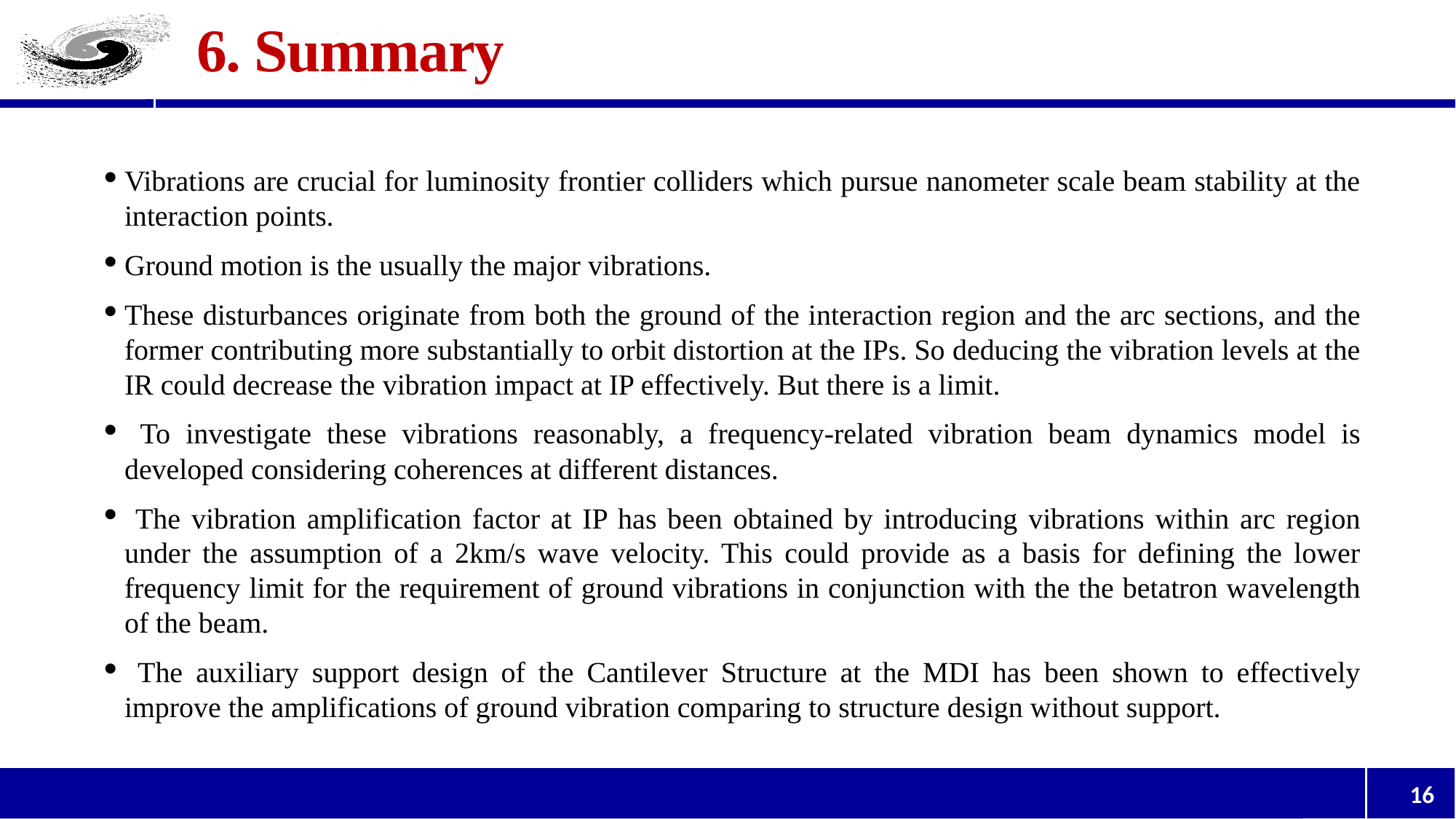

# 6. Summary
Vibrations are crucial for luminosity frontier colliders which pursue nanometer scale beam stability at the interaction points.
Ground motion is the usually the major vibrations.
These disturbances originate from both the ground of the interaction region and the arc sections, and the former contributing more substantially to orbit distortion at the IPs. So deducing the vibration levels at the IR could decrease the vibration impact at IP effectively. But there is a limit.
 To investigate these vibrations reasonably, a frequency-related vibration beam dynamics model is developed considering coherences at different distances.
 The vibration amplification factor at IP has been obtained by introducing vibrations within arc region under the assumption of a 2km/s wave velocity. This could provide as a basis for defining the lower frequency limit for the requirement of ground vibrations in conjunction with the the betatron wavelength of the beam.
 The auxiliary support design of the Cantilever Structure at the MDI has been shown to effectively improve the amplifications of ground vibration comparing to structure design without support.